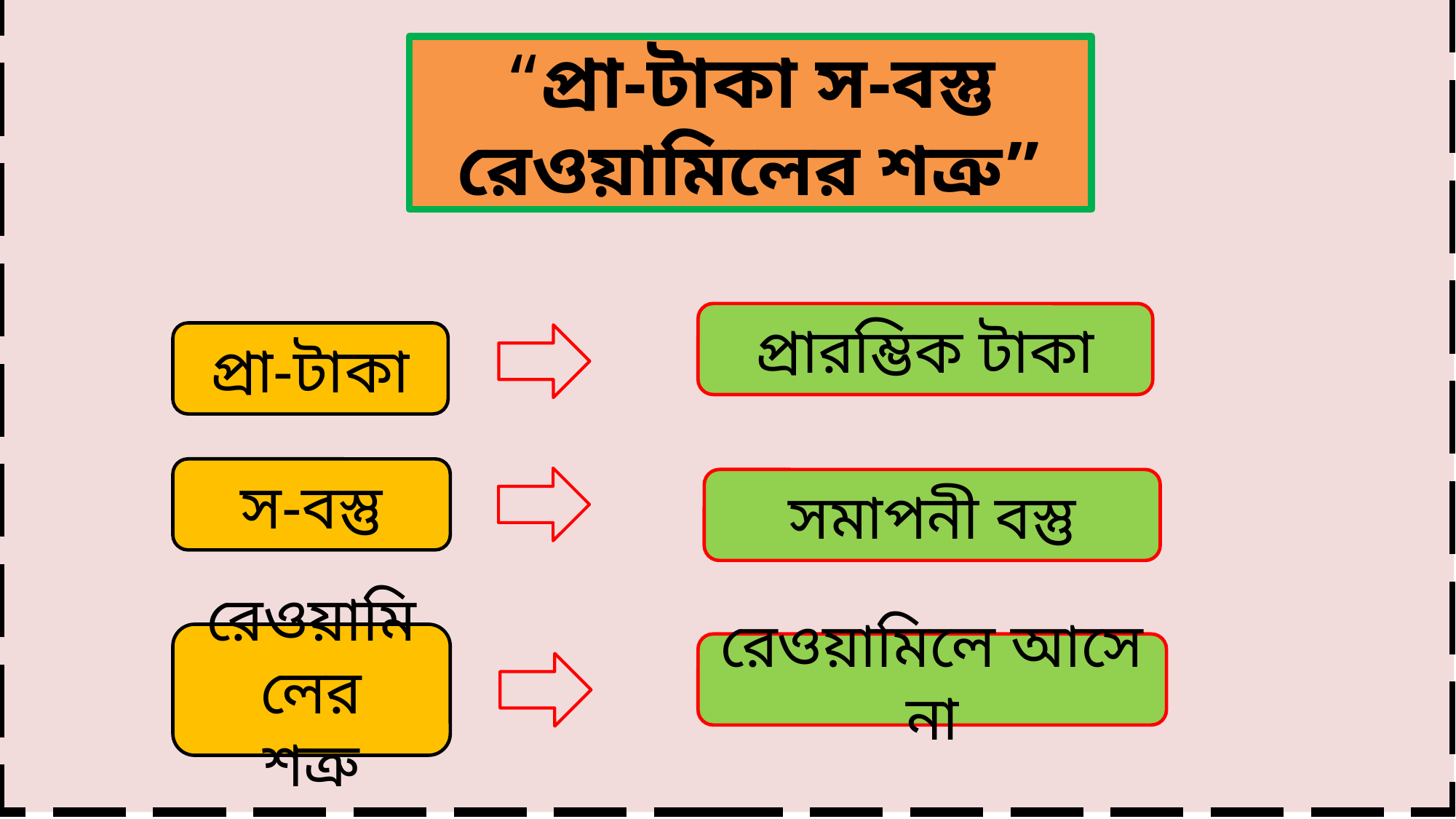

“প্রা-টাকা স-বস্তু
রেওয়ামিলের শত্রু”

প্রারম্ভিক টাকা

প্রা-টাকা
স-বস্তু

সমাপনী বস্তু
রেওয়ামিলের
শত্রু
রেওয়ামিলে আসে না